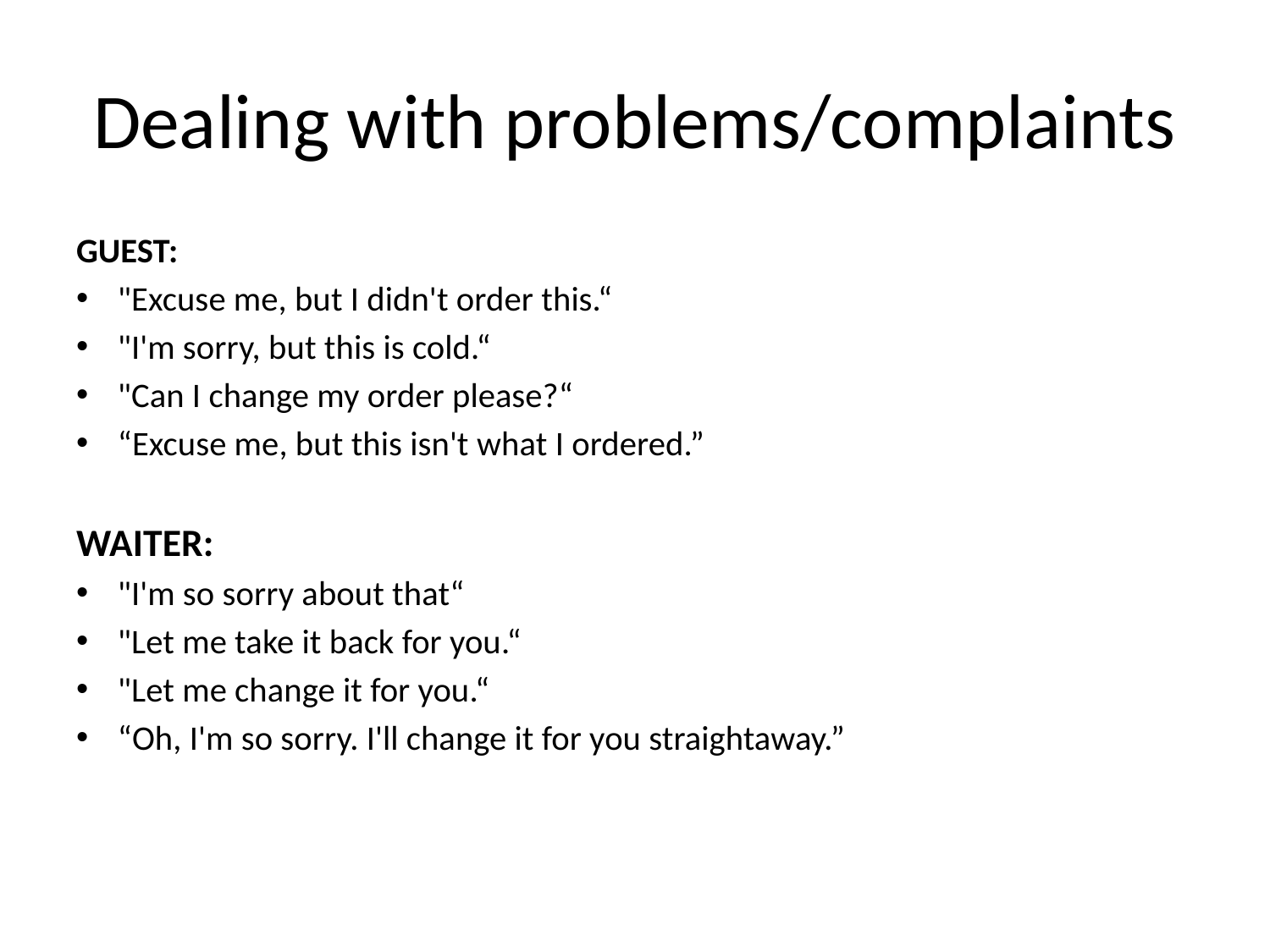

# Dealing with problems/complaints
GUEST:
"Excuse me, but I didn't order this.“
"I'm sorry, but this is cold.“
"Can I change my order please?“
“Excuse me, but this isn't what I ordered.”

WAITER:
"I'm so sorry about that“
"Let me take it back for you.“
"Let me change it for you.“
“Oh, I'm so sorry. I'll change it for you straightaway.”